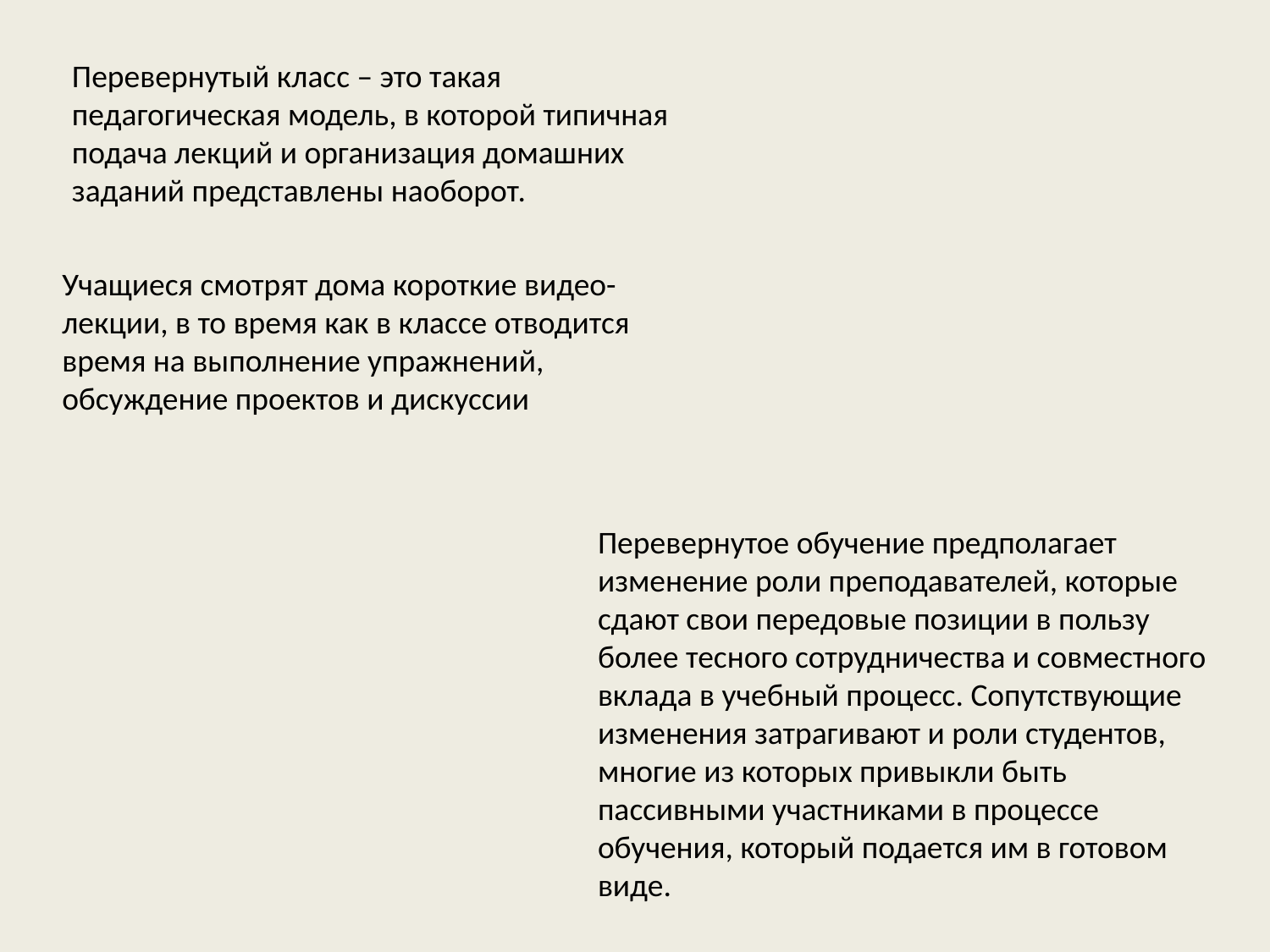

Перевернутый класс – это такая педагогическая модель, в которой типичная подача лекций и организация домашних заданий представлены наоборот.
Учащиеся смотрят дома короткие видео-лекции, в то время как в классе отводится время на выполнение упражнений, обсуждение проектов и дискуссии
Перевернутое обучение предполагает изменение роли преподавателей, которые сдают свои передовые позиции в пользу более тесного сотрудничества и совместного вклада в учебный процесс. Сопутствующие изменения затрагивают и роли студентов, многие из которых привыкли быть пассивными участниками в процессе обучения, который подается им в готовом виде.